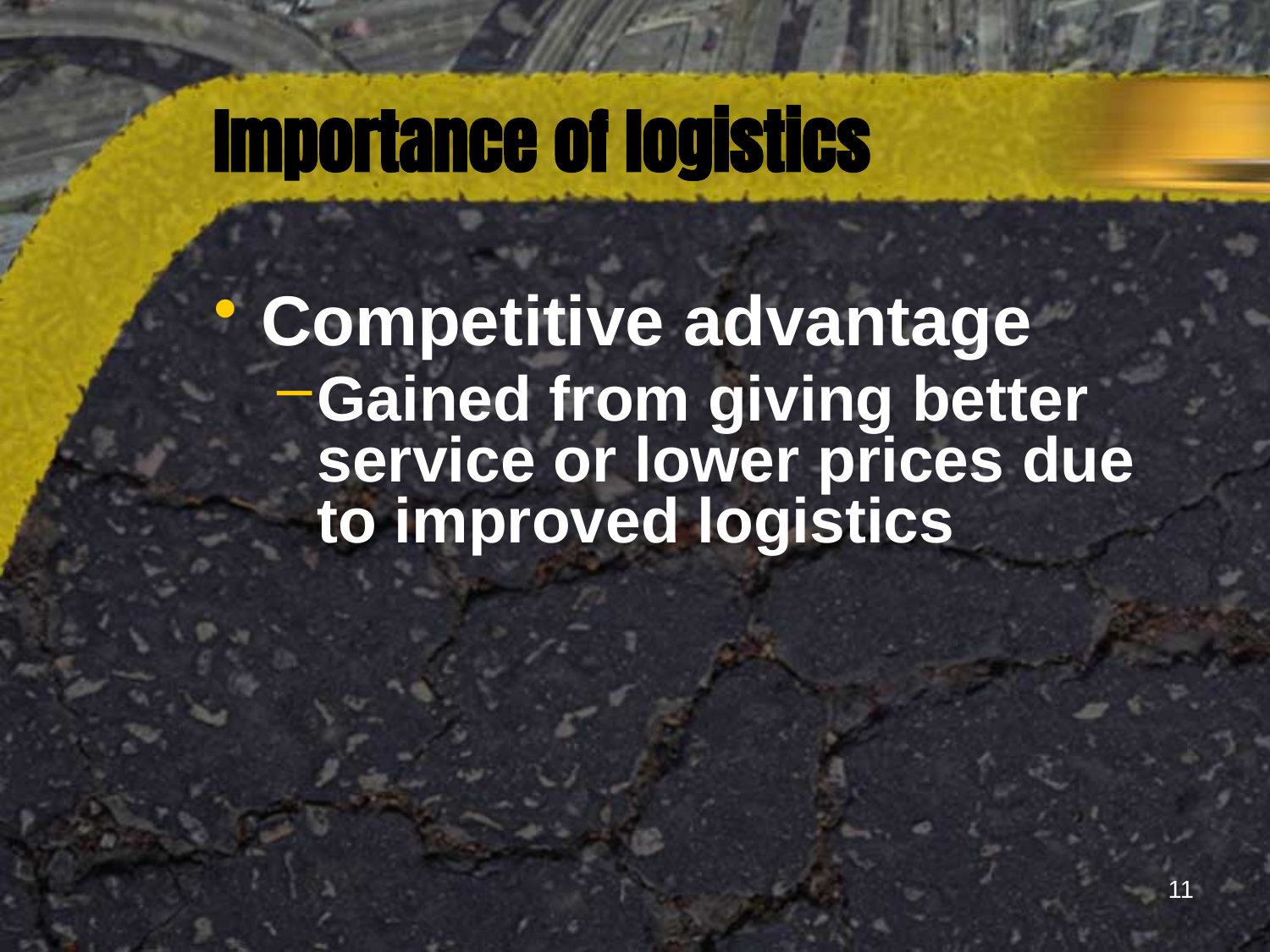

# Importance of logistics
Competitive advantage
Gained from giving better service or lower prices due to improved logistics
11